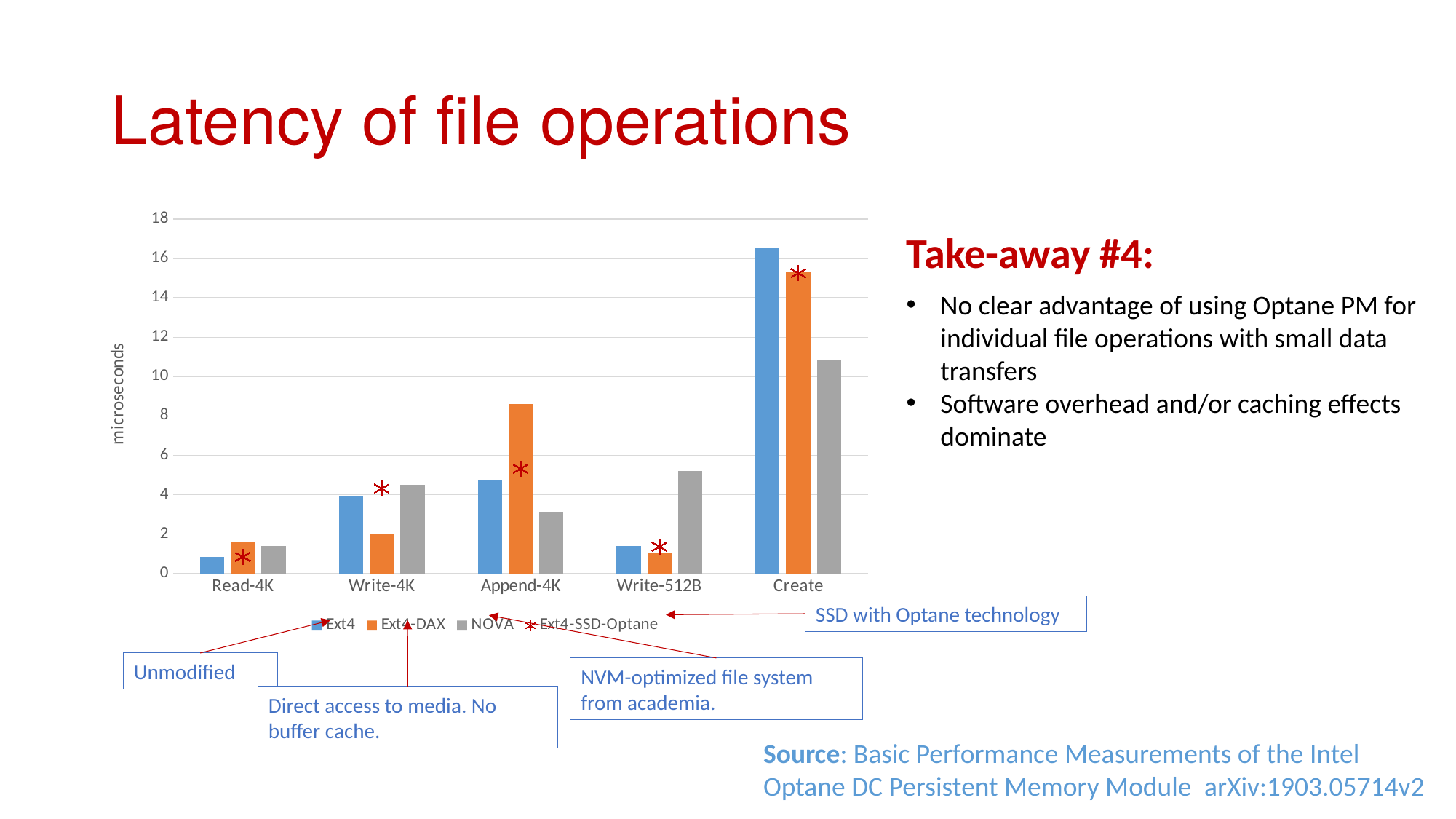

# Latency of file operations

### Chart

| Category | Ext4 | Ext4-DAX | NOVA | Ext4-SSD-Optane |
|---|---|---|---|---|
| Read-4K | 0.852 | 1.632 | 1.396 | 0.853 |
| Write-4K | 3.907 | 1.97 | 4.506 | 4.313 |
| Append-4K | 4.746 | 8.604 | 3.146 | 5.326 |
| Write-512B | 1.378 | 1.039 | 5.191 | 1.368 |
| Create | 16.554 | 15.301 | 10.831 | 15.257 |
Take-away #4:
No clear advantage of using Optane PM for individual file operations with small data transfers
Software overhead and/or caching effects dominate
SSD with Optane technology
Unmodified
NVM-optimized file system from academia.
Direct access to media. No buffer cache.
Source: Basic Performance Measurements of the Intel Optane DC Persistent Memory Module  arXiv:1903.05714v2